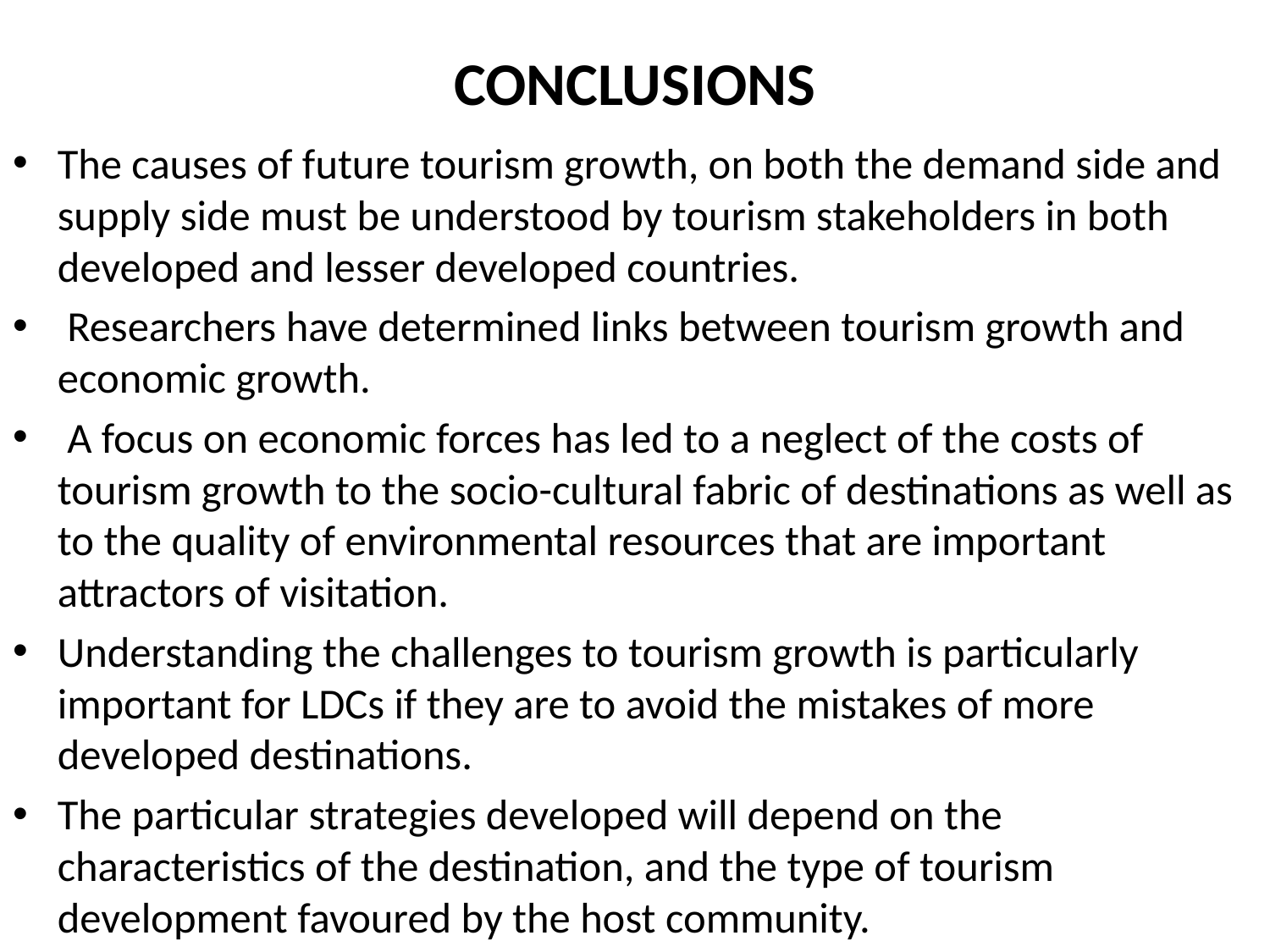

# Conclusions
The causes of future tourism growth, on both the demand side and supply side must be understood by tourism stakeholders in both developed and lesser developed countries.
 Researchers have determined links between tourism growth and economic growth.
 A focus on economic forces has led to a neglect of the costs of tourism growth to the socio-cultural fabric of destinations as well as to the quality of environmental resources that are important attractors of visitation.
Understanding the challenges to tourism growth is particularly important for LDCs if they are to avoid the mistakes of more developed destinations.
The particular strategies developed will depend on the characteristics of the destination, and the type of tourism development favoured by the host community.